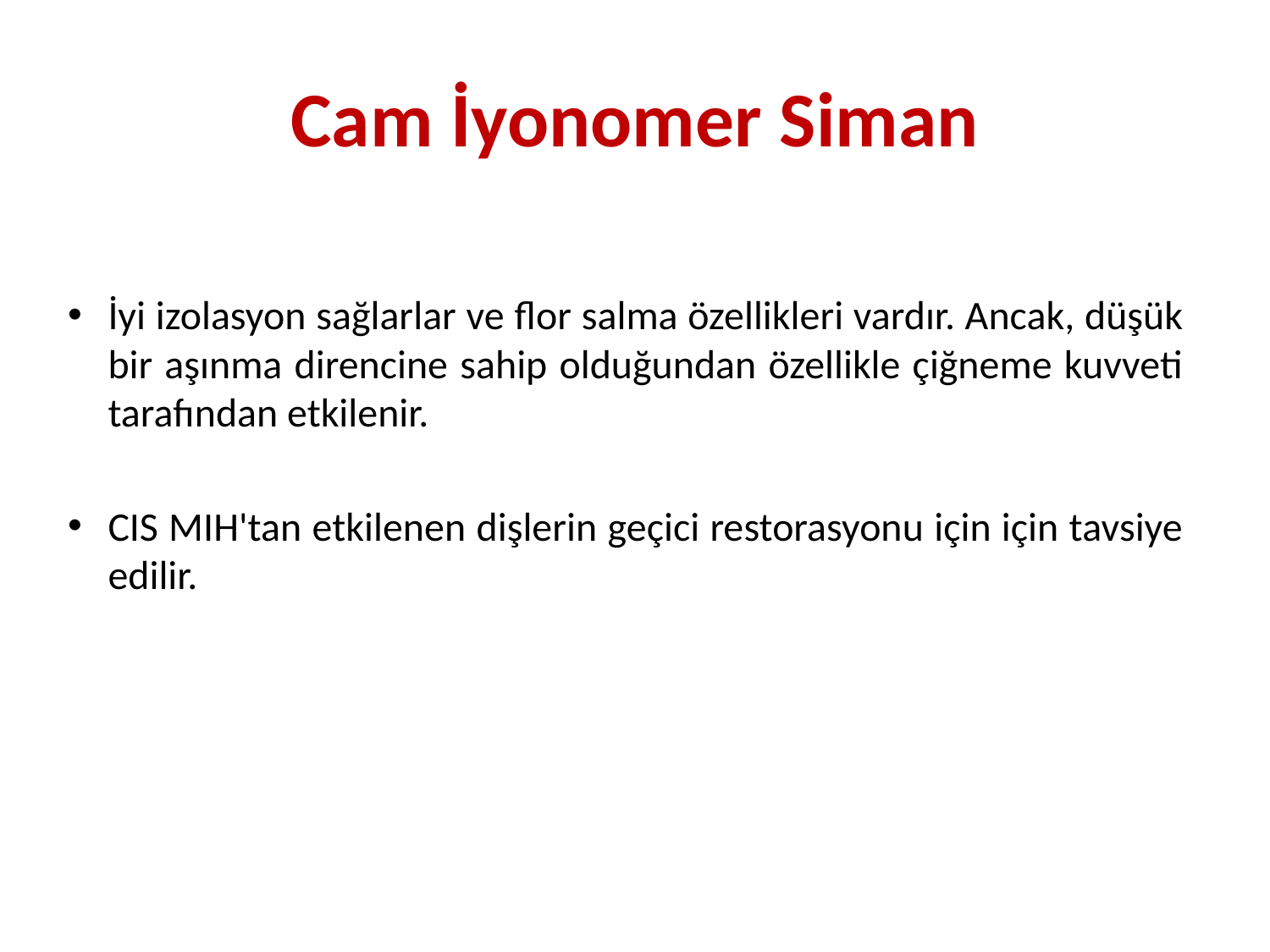

# Cam İyonomer Siman

İyi izolasyon sağlarlar ve flor salma özellikleri vardır. Ancak, düşük bir aşınma direncine sahip olduğundan özellikle çiğneme kuvveti tarafından etkilenir.

CIS MIH'tan etkilenen dişlerin geçici restorasyonu için için tavsiye edilir.